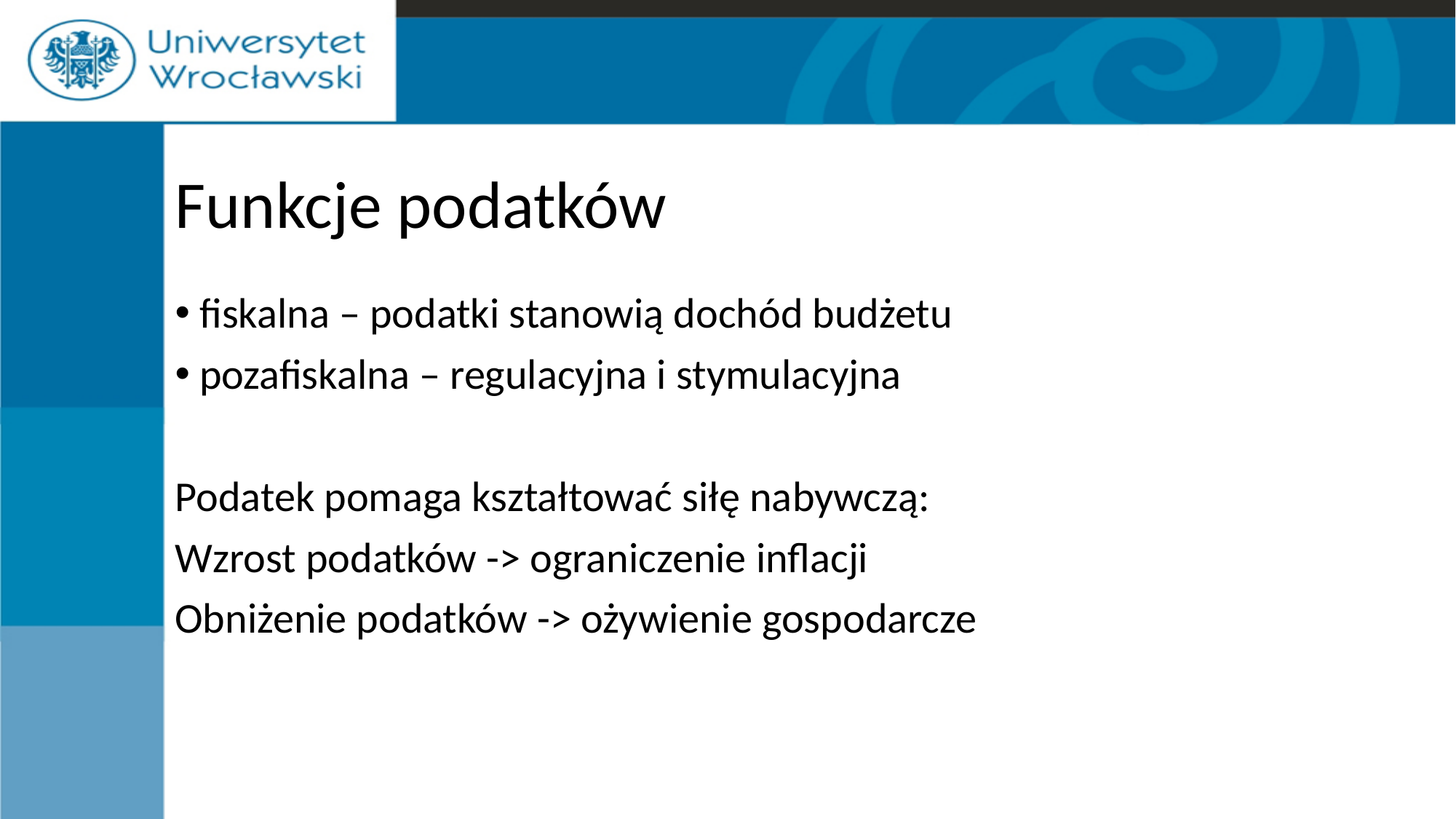

# Funkcje podatków
 fiskalna – podatki stanowią dochód budżetu
 pozafiskalna – regulacyjna i stymulacyjna

Podatek pomaga kształtować siłę nabywczą:
Wzrost podatków -> ograniczenie inflacji
Obniżenie podatków -> ożywienie gospodarcze